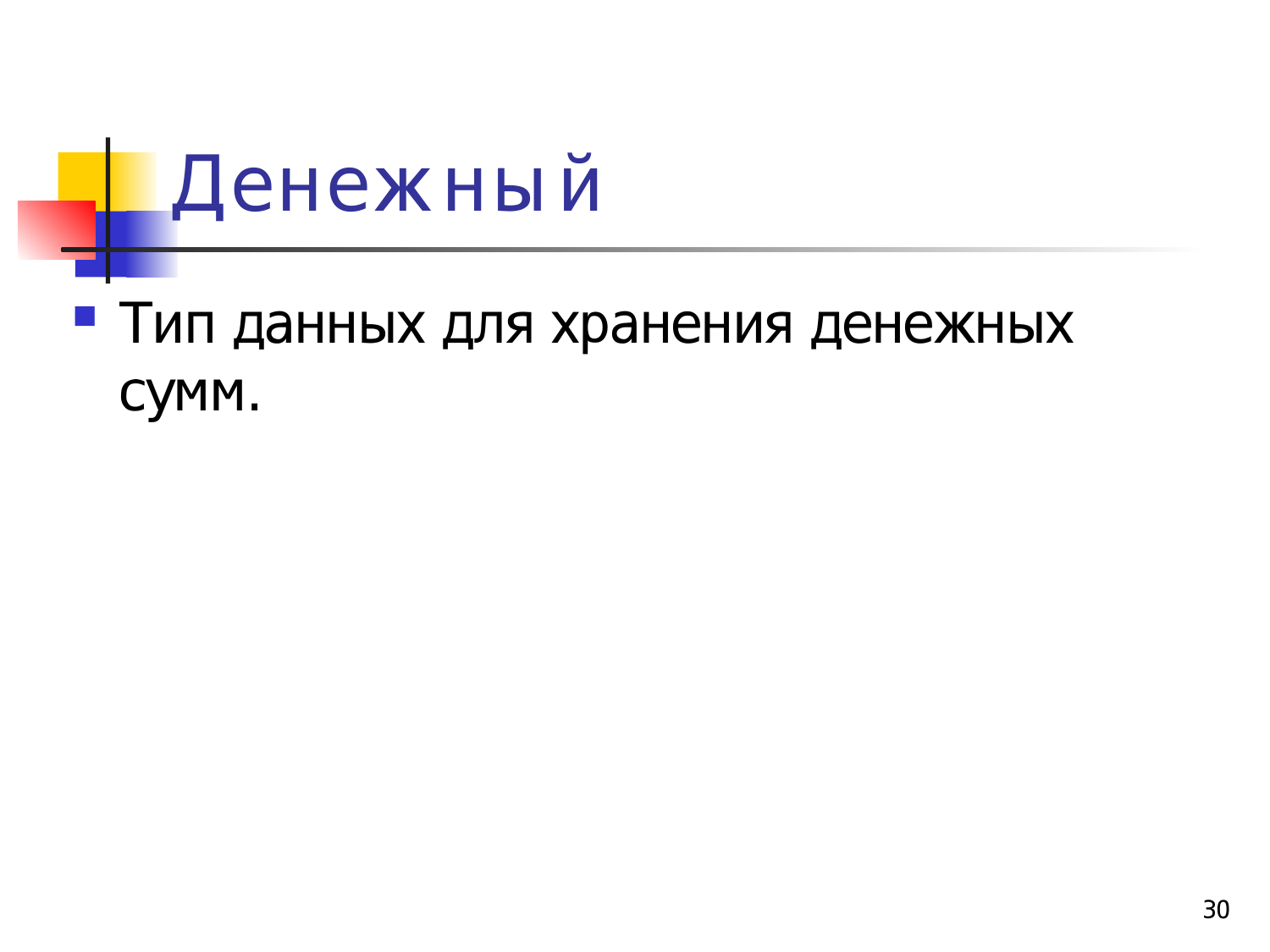

# Денежный
Тип данных для хранения денежных сумм.
30